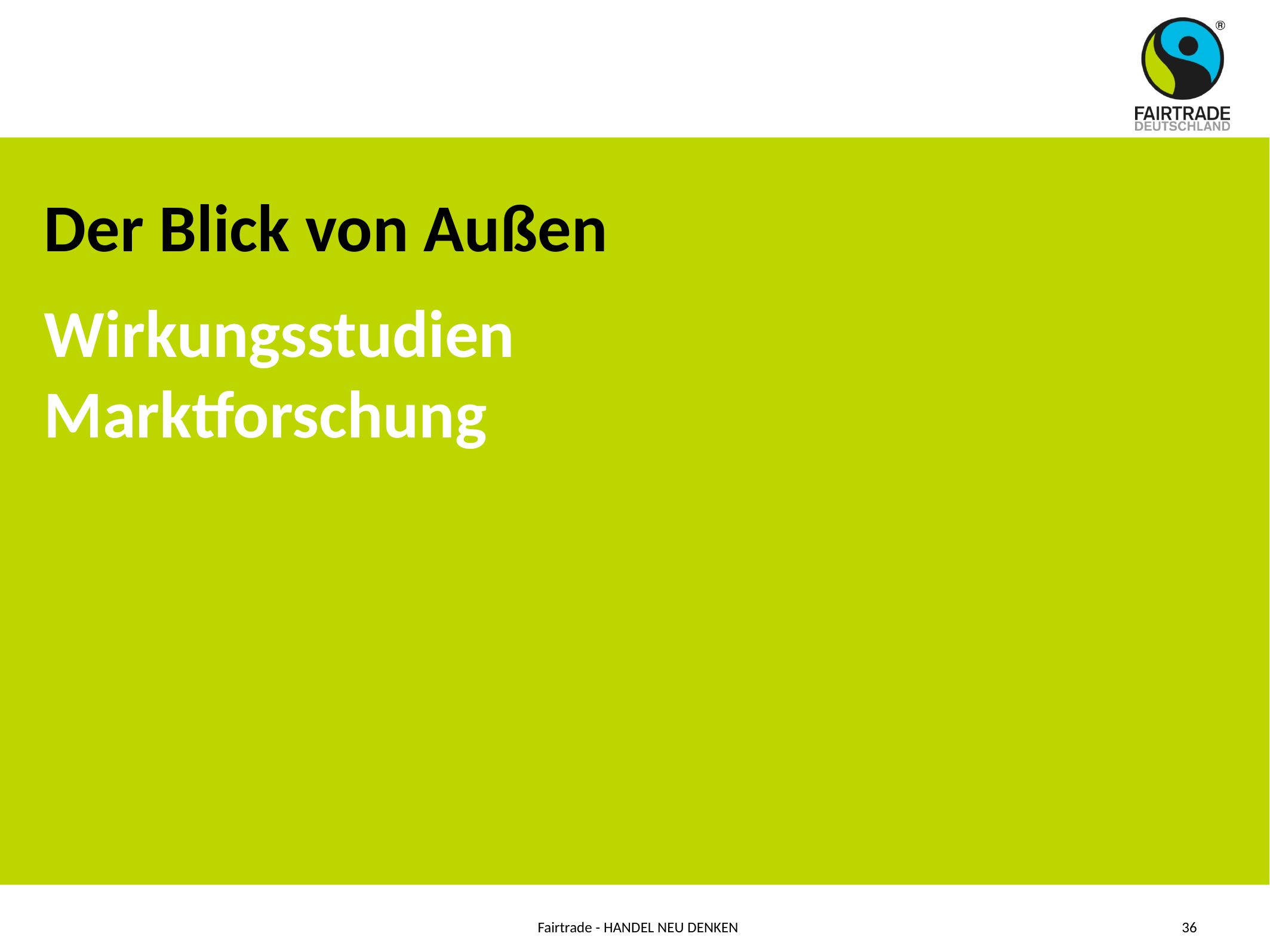

#
Der Blick von Außen
Wirkungsstudien
Marktforschung
Fairtrade - HANDEL NEU DENKEN
36